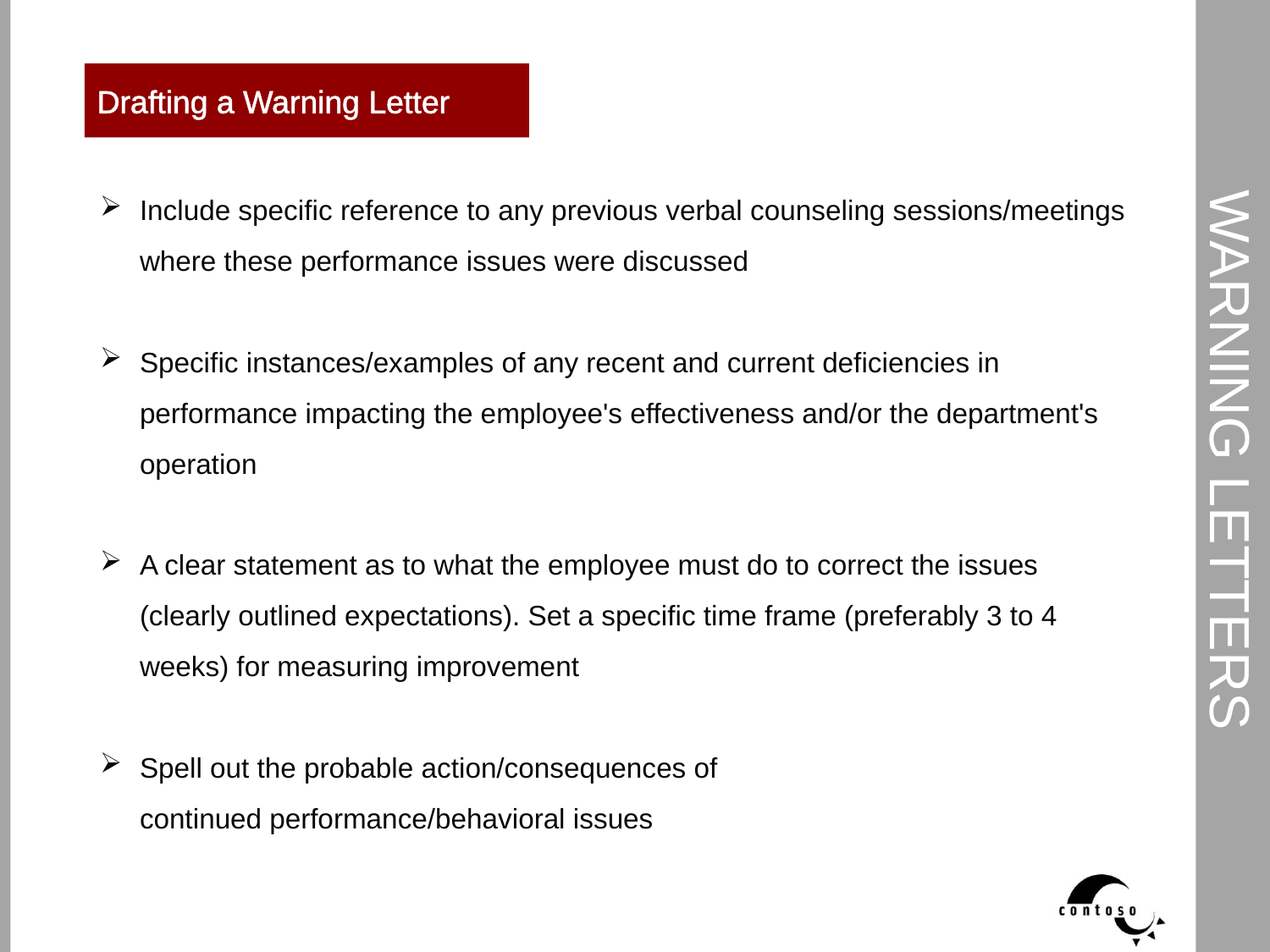

# Warning Letters
Drafting a Warning Letter
Include specific reference to any previous verbal counseling sessions/meetings where these performance issues were discussed

Specific instances/examples of any recent and current deficiencies in performance impacting the employee's effectiveness and/or the department's operation

A clear statement as to what the employee must do to correct the issues (clearly outlined expectations). Set a specific time frame (preferably 3 to 4 weeks) for measuring improvement

Spell out the probable action/consequences of continued performance/behavioral issues